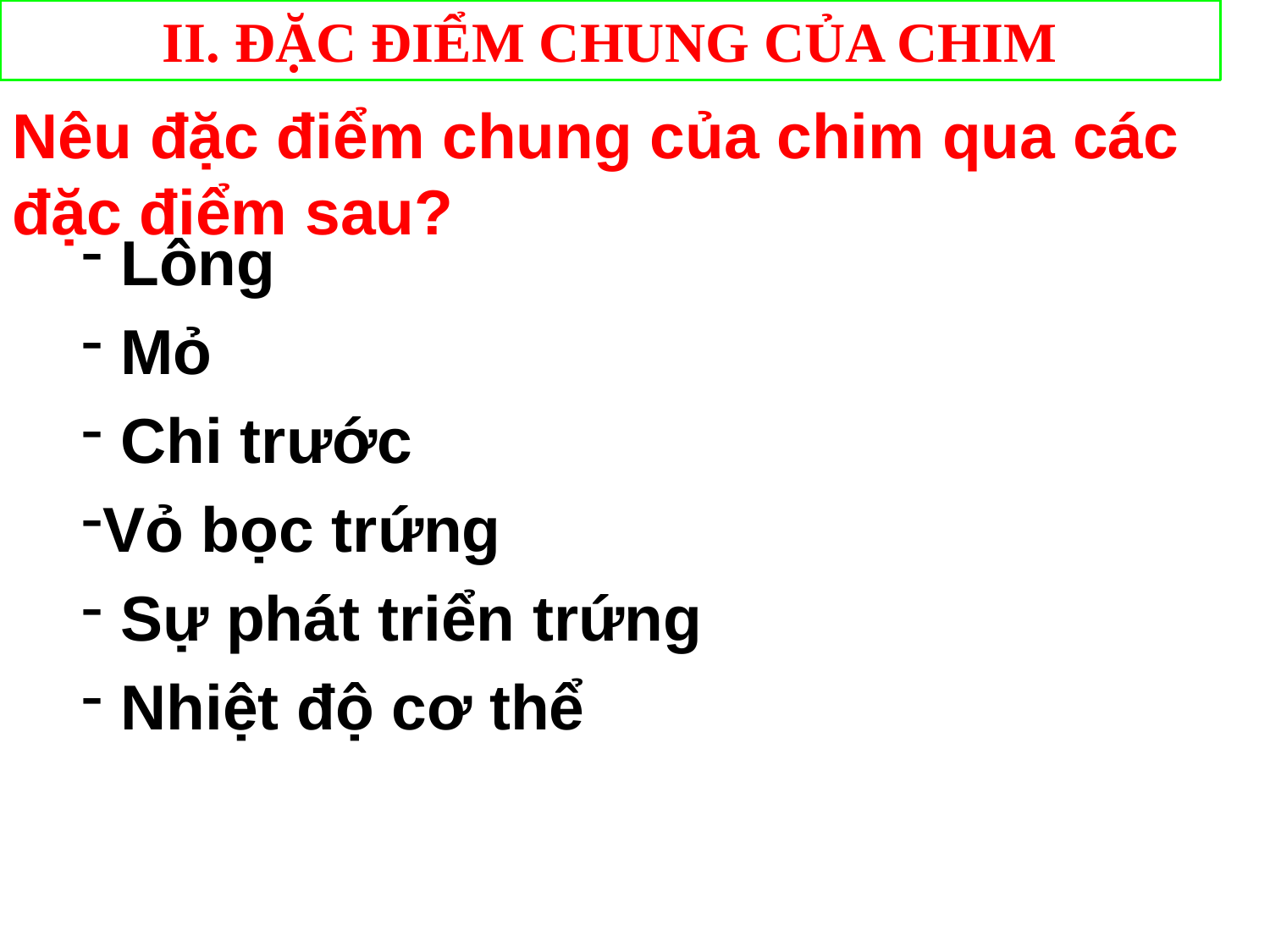

II. ĐẶC ĐIỂM CHUNG CỦA CHIM
Nêu đặc điểm chung của chim qua các đặc điểm sau?
 Lông
 Mỏ
 Chi trước
Vỏ bọc trứng
 Sự phát triển trứng
 Nhiệt độ cơ thể